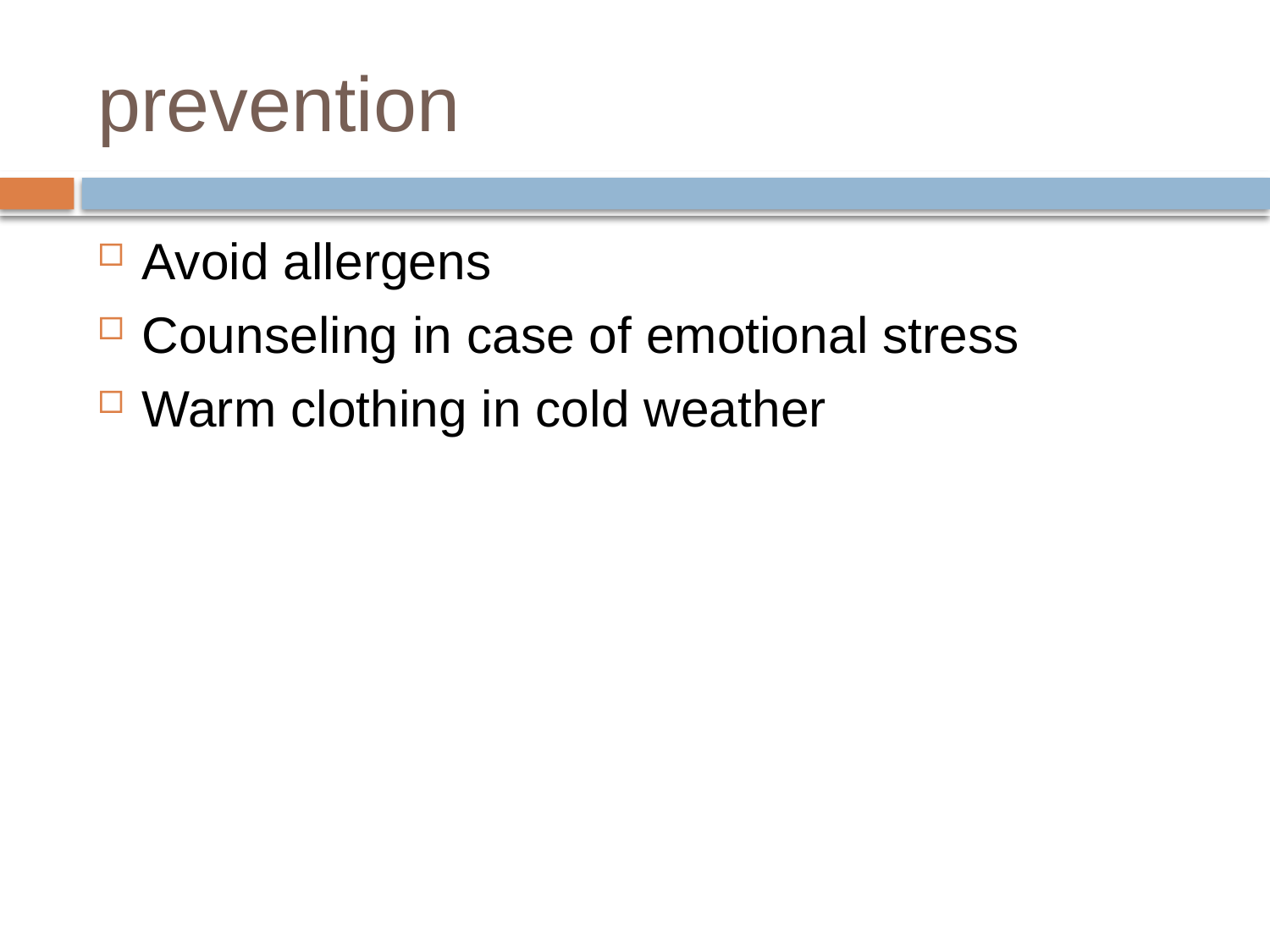

# prevention
Avoid allergens
Counseling in case of emotional stress
Warm clothing in cold weather